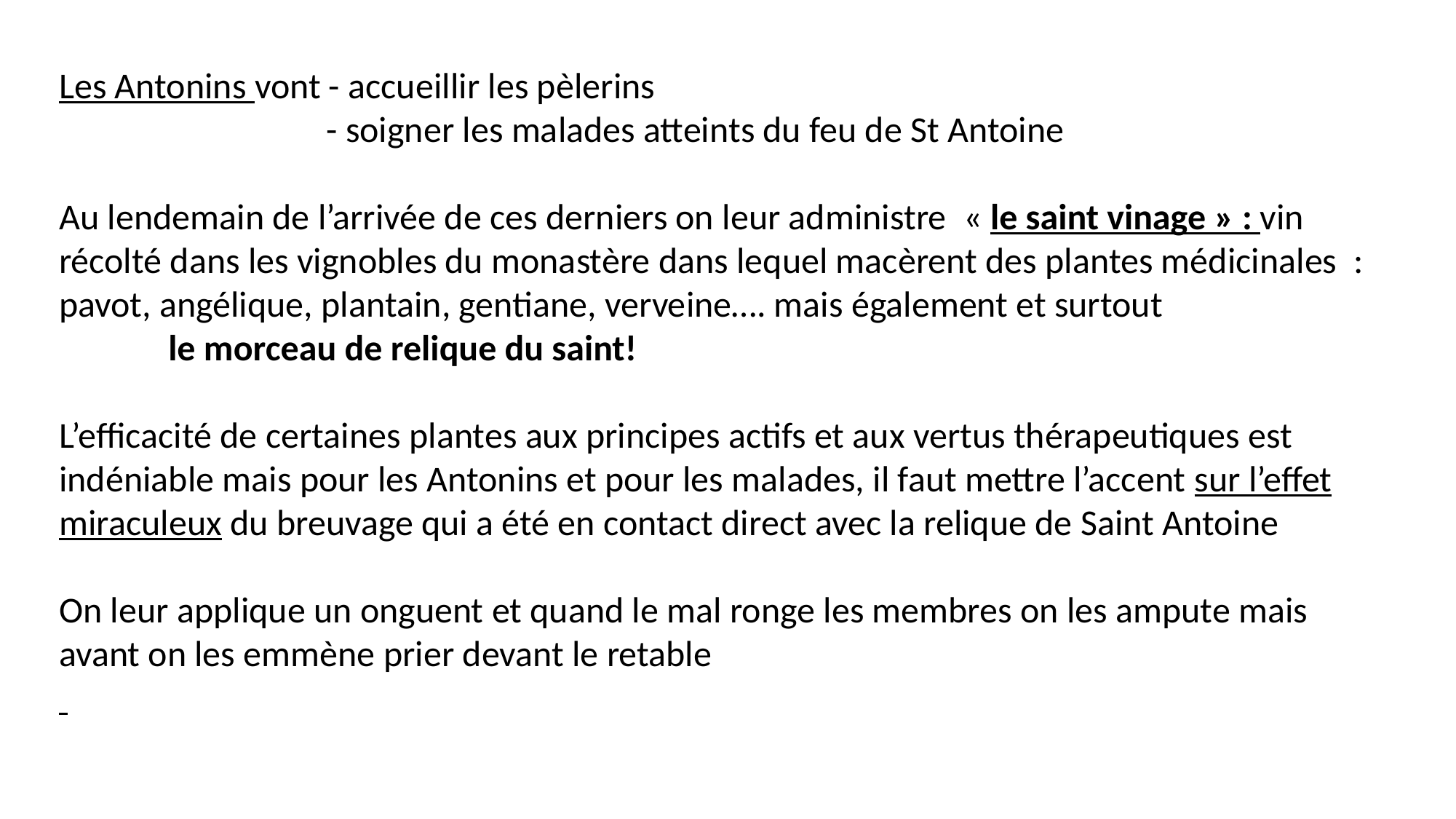

Les Antonins vont - accueillir les pèlerins
		      - soigner les malades atteints du feu de St Antoine
Au lendemain de l’arrivée de ces derniers on leur administre  « le saint vinage » : vin récolté dans les vignobles du monastère dans lequel macèrent des plantes médicinales  : pavot, angélique, plantain, gentiane, verveine…. mais également et surtout
	le morceau de relique du saint!
L’efficacité de certaines plantes aux principes actifs et aux vertus thérapeutiques est indéniable mais pour les Antonins et pour les malades, il faut mettre l’accent sur l’effet 
miraculeux du breuvage qui a été en contact direct avec la relique de Saint Antoine
On leur applique un onguent et quand le mal ronge les membres on les ampute mais avant on les emmène prier devant le retable